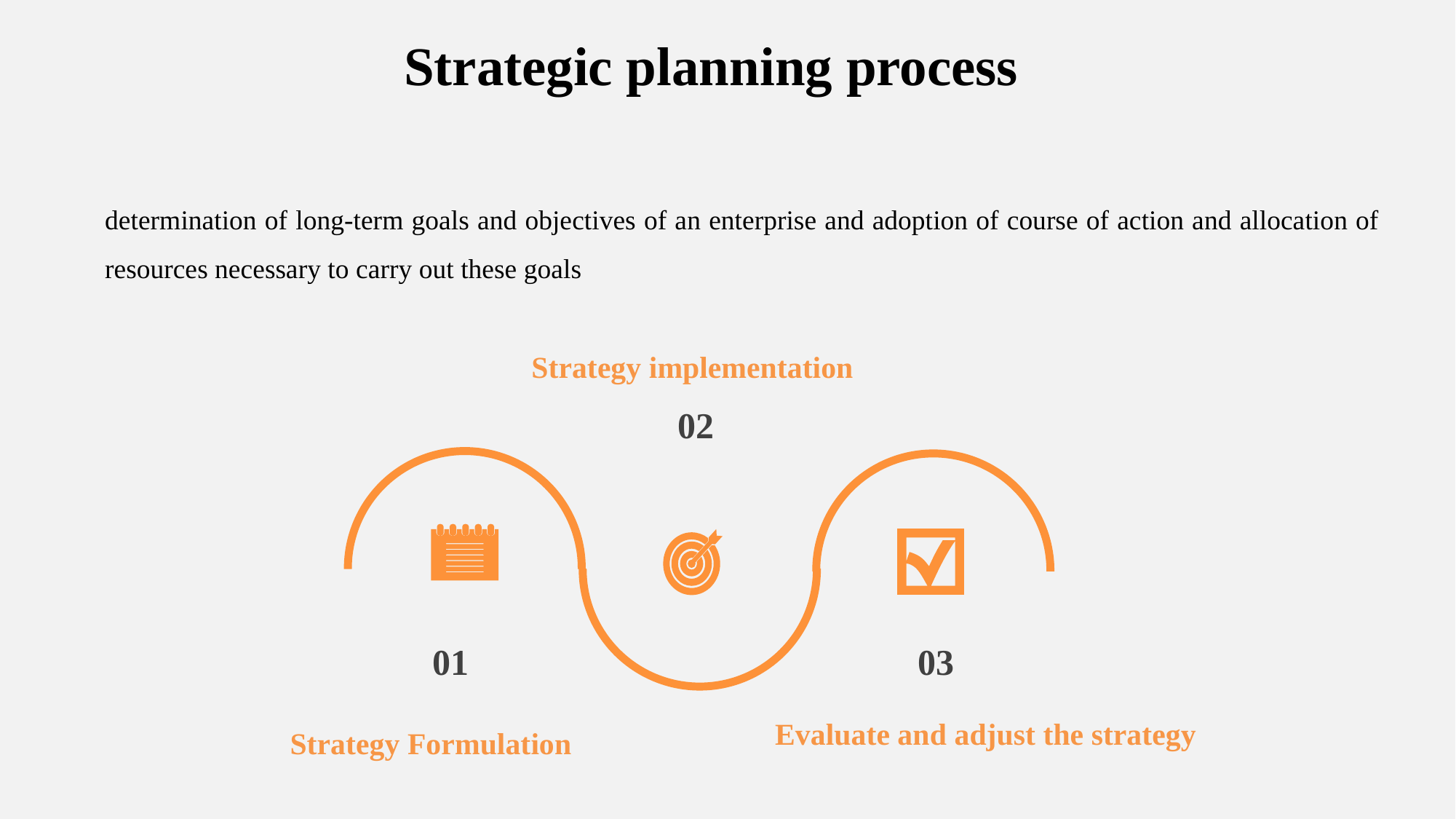

Strategic planning process

determination of long-term goals and objectives of an enterprise and adoption of course of action and allocation of resources necessary to carry out these goals
Strategy implementation

02

03
01
Evaluate and adjust the strategy
Strategy Formulation